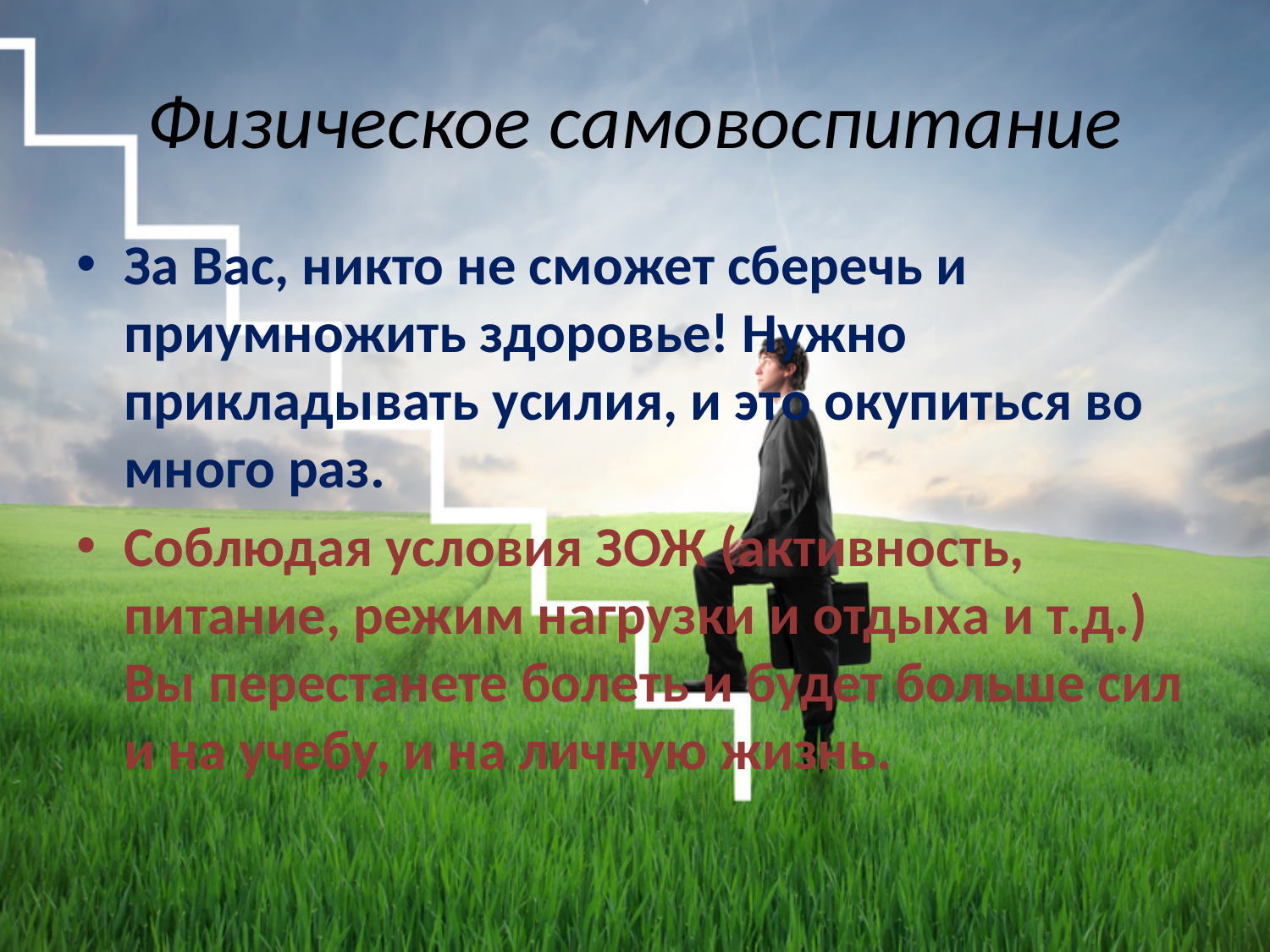

# Физическое самовоспитание
За Вас, никто не сможет сберечь и приумножить здоровье! Нужно прикладывать усилия, и это окупиться во много раз.
Соблюдая условия ЗОЖ (активность, питание, режим нагрузки и отдыха и т.д.) Вы перестанете болеть и будет больше сил и на учебу, и на личную жизнь.